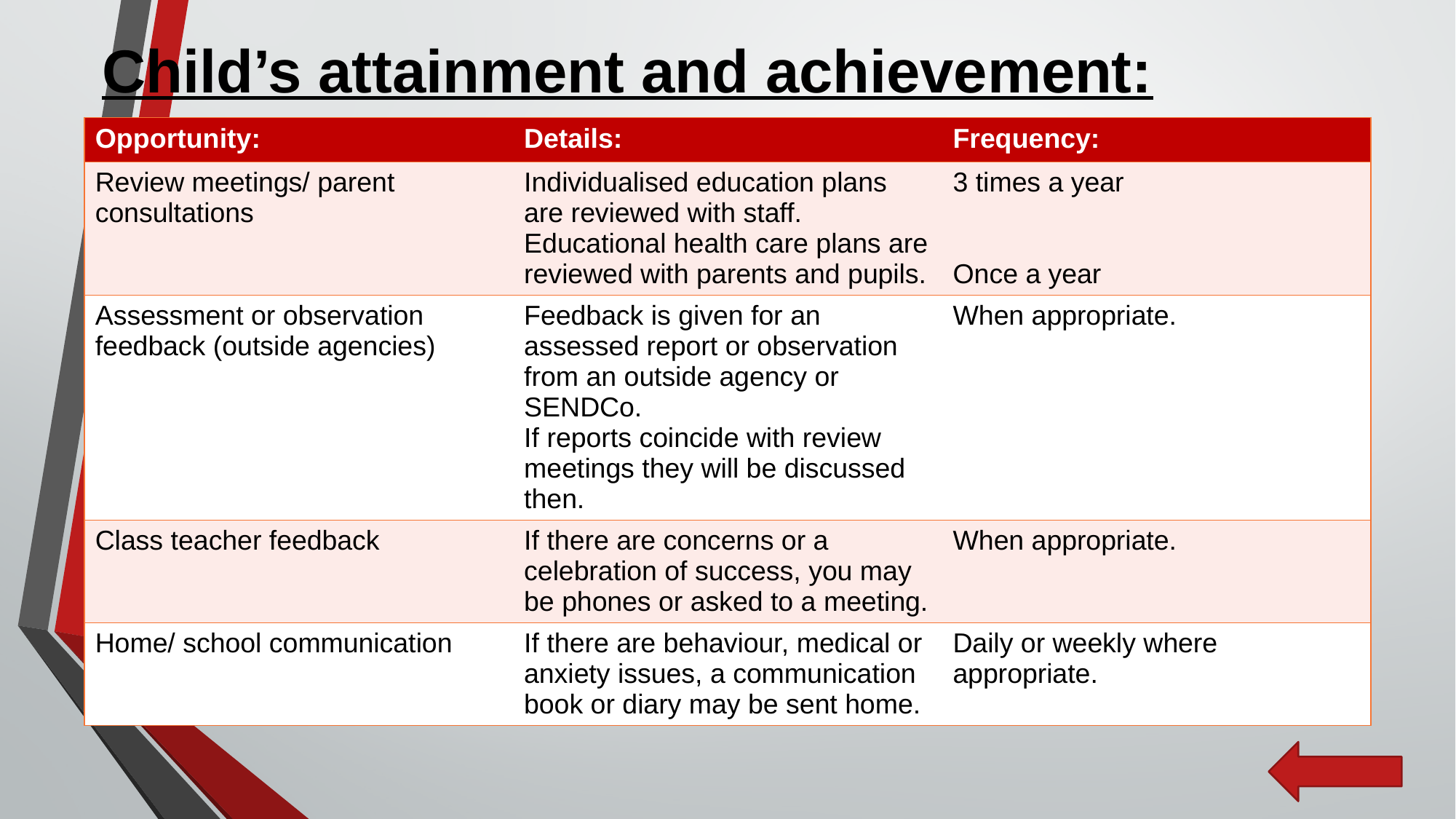

# Child’s attainment and achievement:
| Opportunity: | Details: | Frequency: |
| --- | --- | --- |
| Review meetings/ parent consultations | Individualised education plans are reviewed with staff. Educational health care plans are reviewed with parents and pupils. | 3 times a year Once a year |
| Assessment or observation feedback (outside agencies) | Feedback is given for an assessed report or observation from an outside agency or SENDCo. If reports coincide with review meetings they will be discussed then. | When appropriate. |
| Class teacher feedback | If there are concerns or a celebration of success, you may be phones or asked to a meeting. | When appropriate. |
| Home/ school communication | If there are behaviour, medical or anxiety issues, a communication book or diary may be sent home. | Daily or weekly where appropriate. |